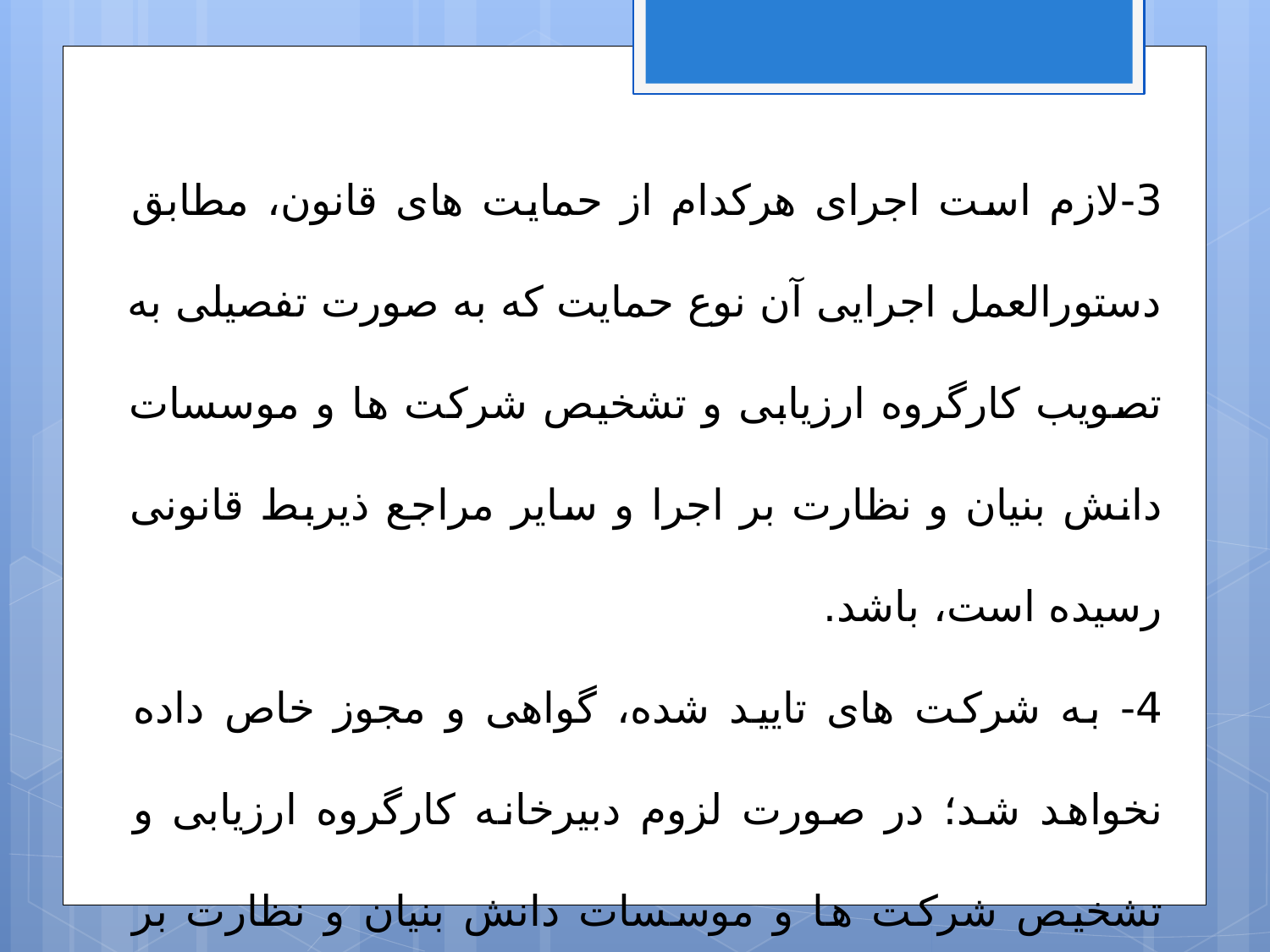

3-لازم است اجرای هرکدام از حمایت های قانون، مطابق دستورالعمل اجرایی آن نوع حمایت که به صورت تفصیلی به تصویب کارگروه ارزیابی و تشخیص شرکت ها و موسسات دانش بنیان و نظارت بر اجرا و سایر مراجع ذیربط قانونی رسیده است، باشد.
4- به شرکت های تایید شده، گواهی و مجوز خاص داده نخواهد شد؛ در صورت لزوم دبیرخانه کارگروه ارزیابی و تشخیص شرکت ها و موسسات دانش بنیان و نظارت بر اجرا، شرکت را جهت استفاده از حمایت های نربوط، به دستگاه ها و صندوق های ذیربط معرفی می نماید.